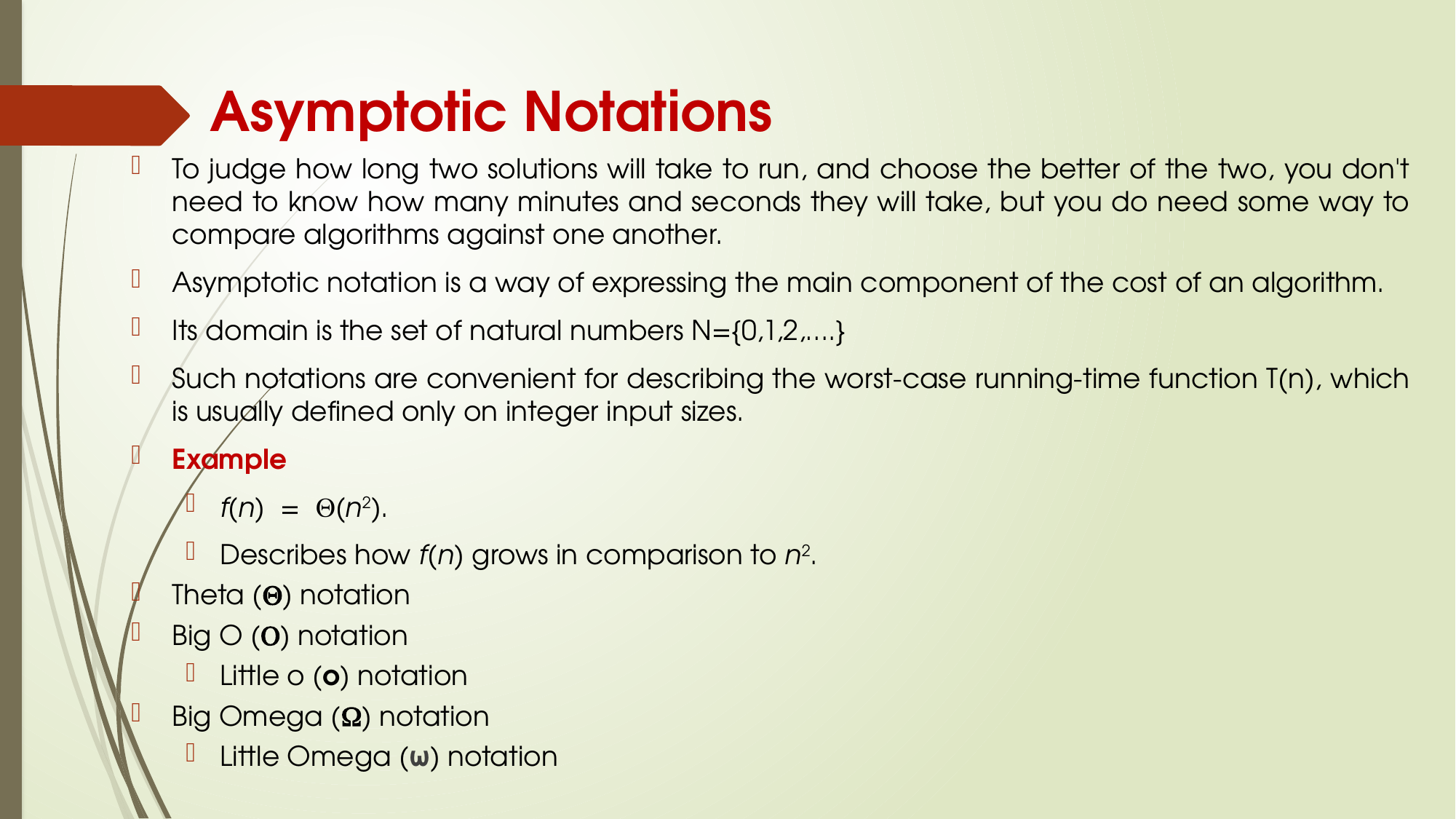

# Asymptotic Notations
To judge how long two solutions will take to run, and choose the better of the two, you don't need to know how many minutes and seconds they will take, but you do need some way to compare algorithms against one another.
Asymptotic notation is a way of expressing the main component of the cost of an algorithm.
Its domain is the set of natural numbers N={0,1,2,….}
Such notations are convenient for describing the worst-case running-time function T(n), which is usually defined only on integer input sizes.
Example
f(n)  =  Θ(n2).
Describes how f(n) grows in comparison to n2.
Theta (Θ) notation
Big O (Ο) notation
Little o (o) notation
Big Omega (Ω) notation
Little Omega (ω) notation